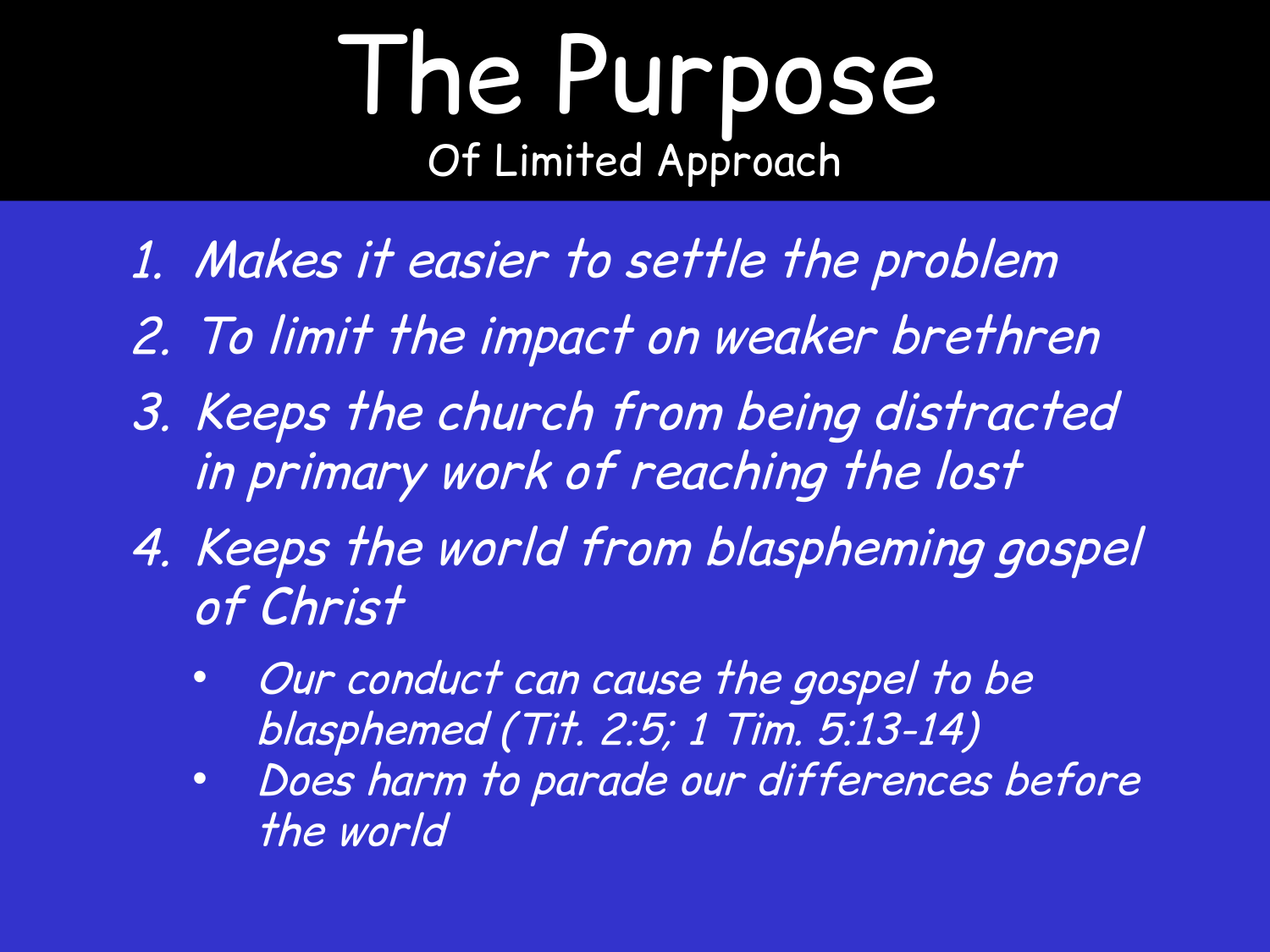

The Purpose
Of Limited Approach
Makes it easier to settle the problem

To limit the impact on weaker brethren

Keeps the church from being distracted in primary work of reaching the lost

Keeps the world from blaspheming gospel of Christ

Our conduct can cause the gospel to be blasphemed (Tit. 2:5; 1 Tim. 5:13-14)
Does harm to parade our differences before the world